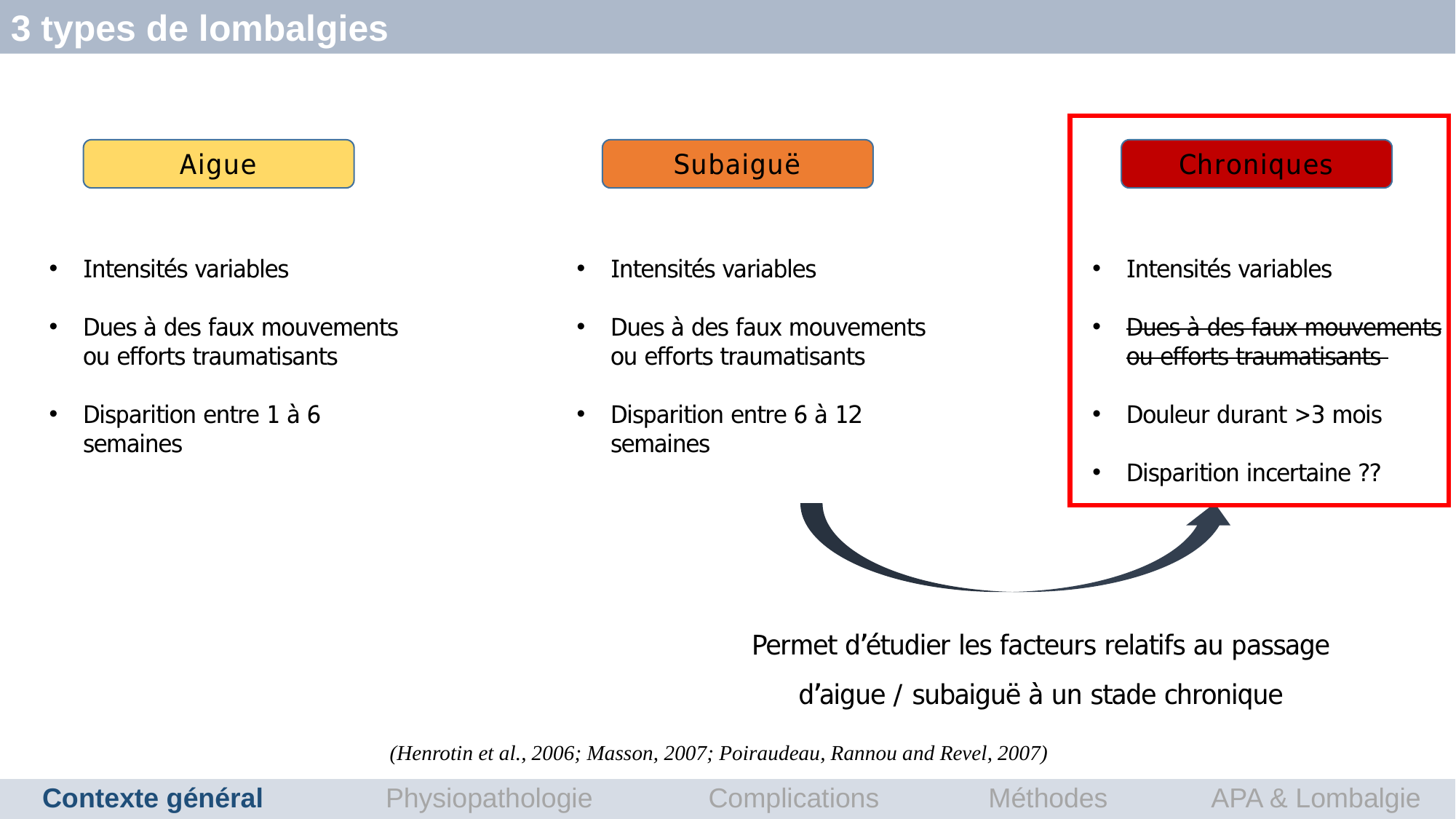

3 types de lombalgies

Aigue
Subaiguë
Chroniques
Intensités variables

Dues à des faux mouvements ou efforts traumatisants

Disparition entre 1 à 6 semaines
Intensités variables

Dues à des faux mouvements ou efforts traumatisants

Disparition entre 6 à 12 semaines
Intensités variables

Dues à des faux mouvements ou efforts traumatisants

Douleur durant >3 mois

Disparition incertaine ??

Permet d’étudier les facteurs relatifs au passage d’aigue / subaiguë à un stade chronique
(Henrotin et al., 2006; Masson, 2007; Poiraudeau, Rannou and Revel, 2007)
Contexte général
Physiopathologie
Complications
Méthodes d’évaluation
APA & Lombalgie